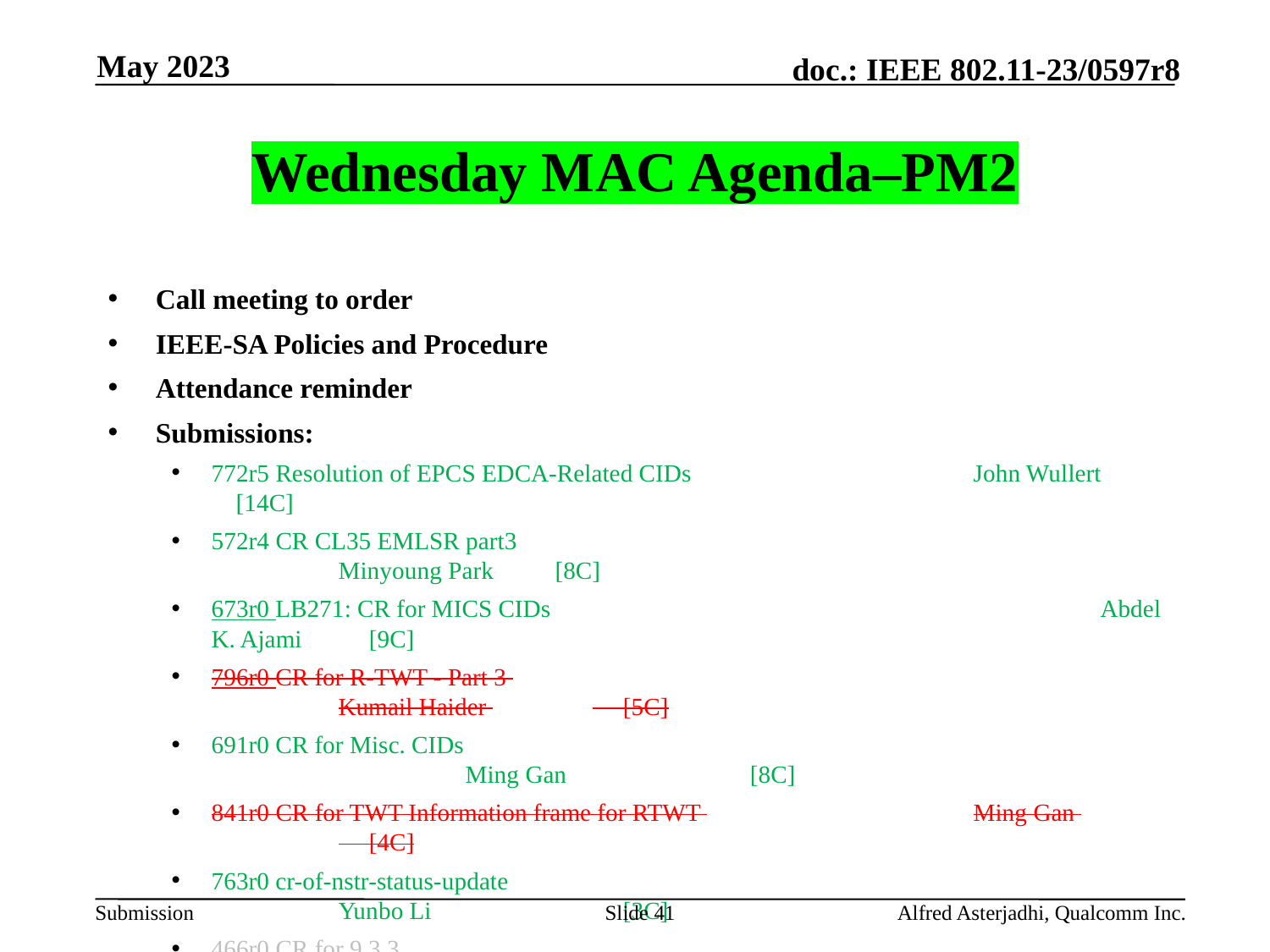

May 2023
# Wednesday MAC Agenda–PM2
Call meeting to order
IEEE-SA Policies and Procedure
Attendance reminder
Submissions:
772r5 Resolution of EPCS EDCA-Related CIDs 			John Wullert              [14C]
572r4 CR CL35 EMLSR part3 						Minyoung Park          [8C]
673r0 LB271: CR for MICS CIDs 					Abdel K. Ajami 	     [9C]
796r0 CR for R-TWT - Part 3 						Kumail Haider 	     [5C]
691r0 CR for Misc. CIDs 							Ming Gan  		     [8C]
841r0 CR for TWT Information frame for RTWT 			Ming Gan 		     [4C]
763r0 cr-of-nstr-status-update 						Yunbo Li		     [3C]
466r0 CR for 9.3.3 								Gaurang Naik 	     [8C]
743r0 Resolution for comments assigned to Abhi - Part 6 		Abhishek Patil 	     [10C]
AoB:
Adjourn
Slide 41
Alfred Asterjadhi, Qualcomm Inc.